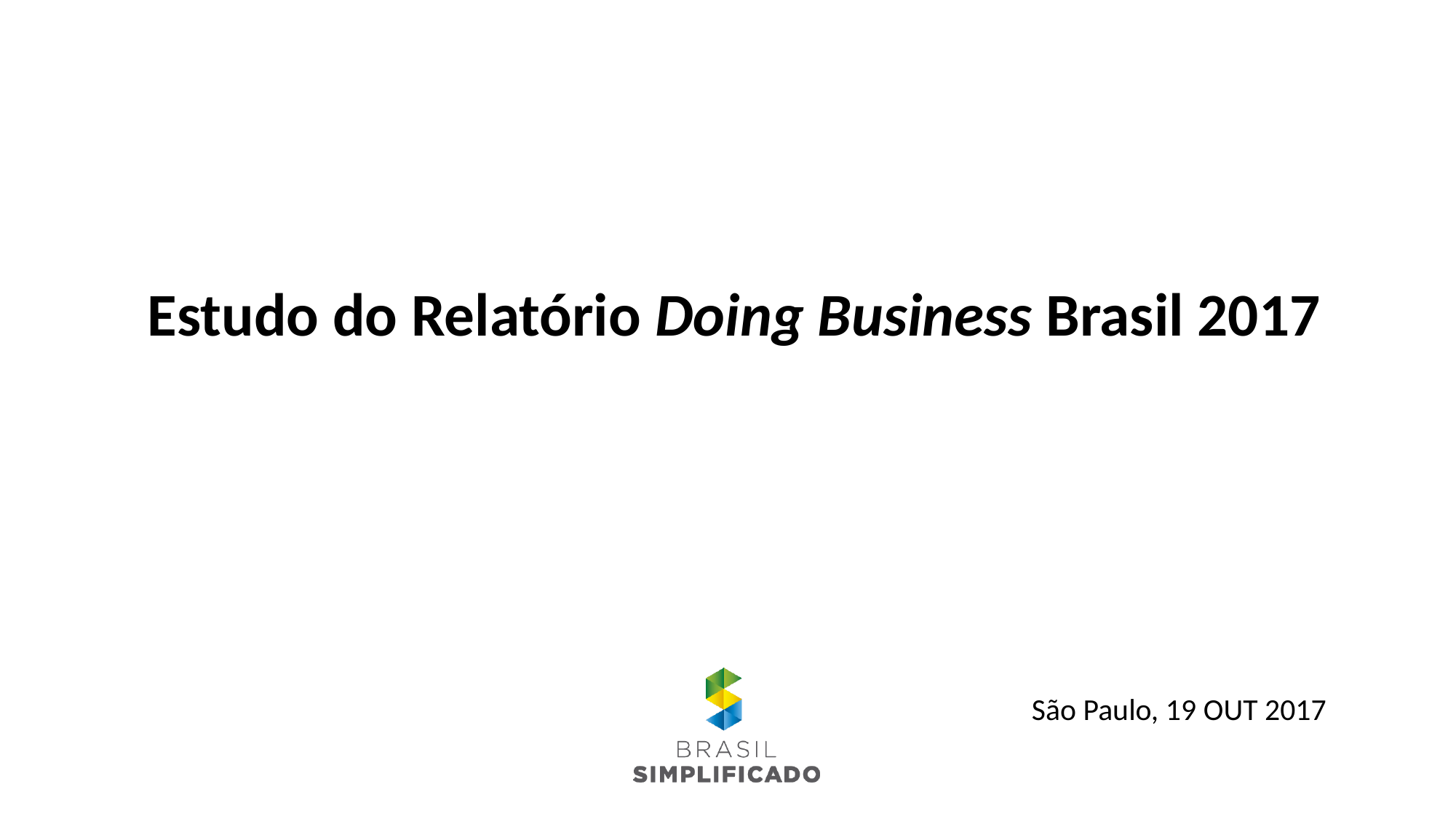

Estudo do Relatório Doing Business Brasil 2017
São Paulo, 19 OUT 2017